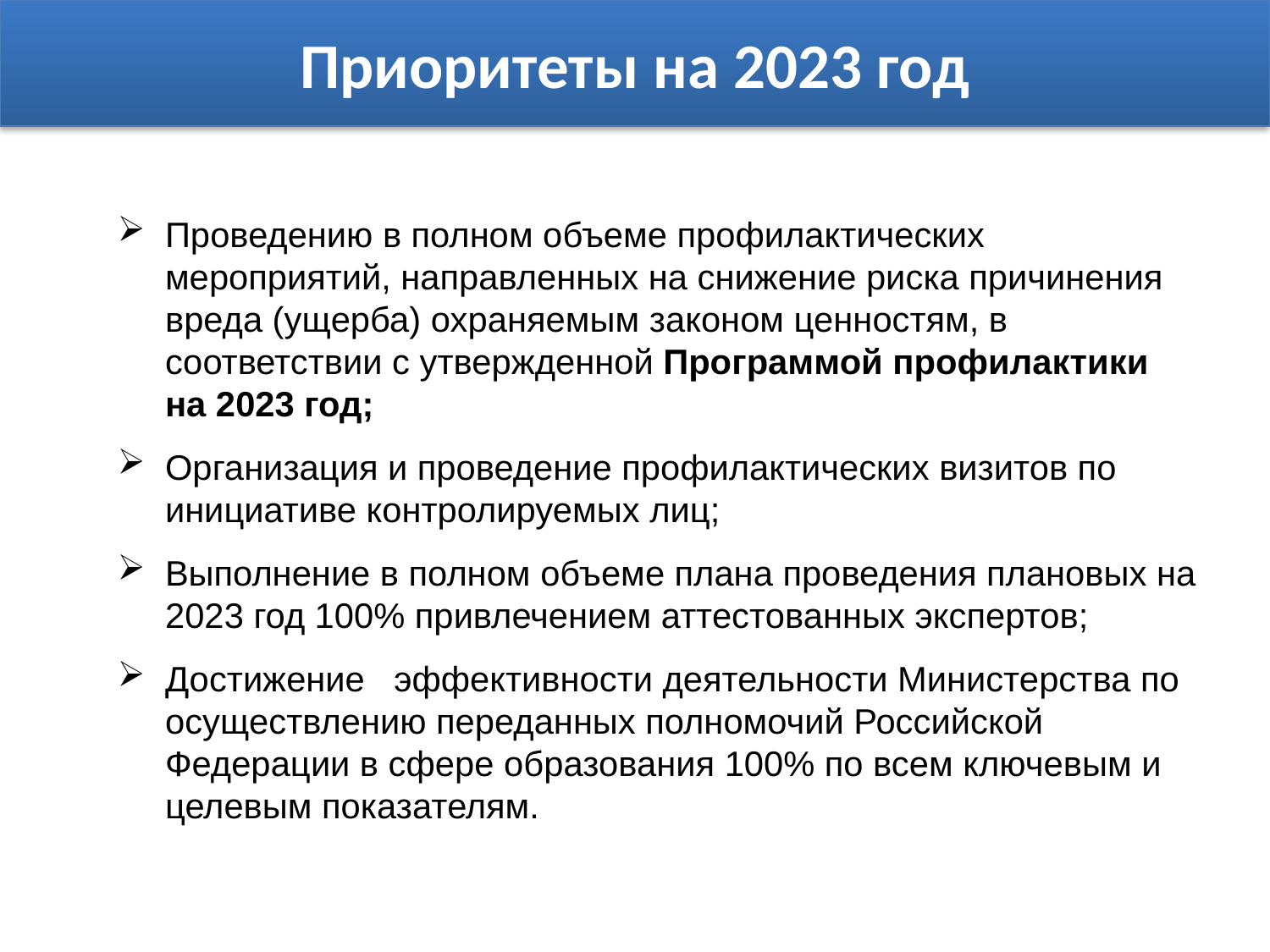

Приоритеты на 2023 год
Проведению в полном объеме профилактических мероприятий, направленных на снижение риска причинения вреда (ущерба) охраняемым законом ценностям, в соответствии с утвержденной Программой профилактики на 2023 год;
Организация и проведение профилактических визитов по инициативе контролируемых лиц;
Выполнение в полном объеме плана проведения плановых на 2023 год 100% привлечением аттестованных экспертов;
Достижение   эффективности деятельности Министерства по осуществлению переданных полномочий Российской Федерации в сфере образования 100% по всем ключевым и целевым показателям.